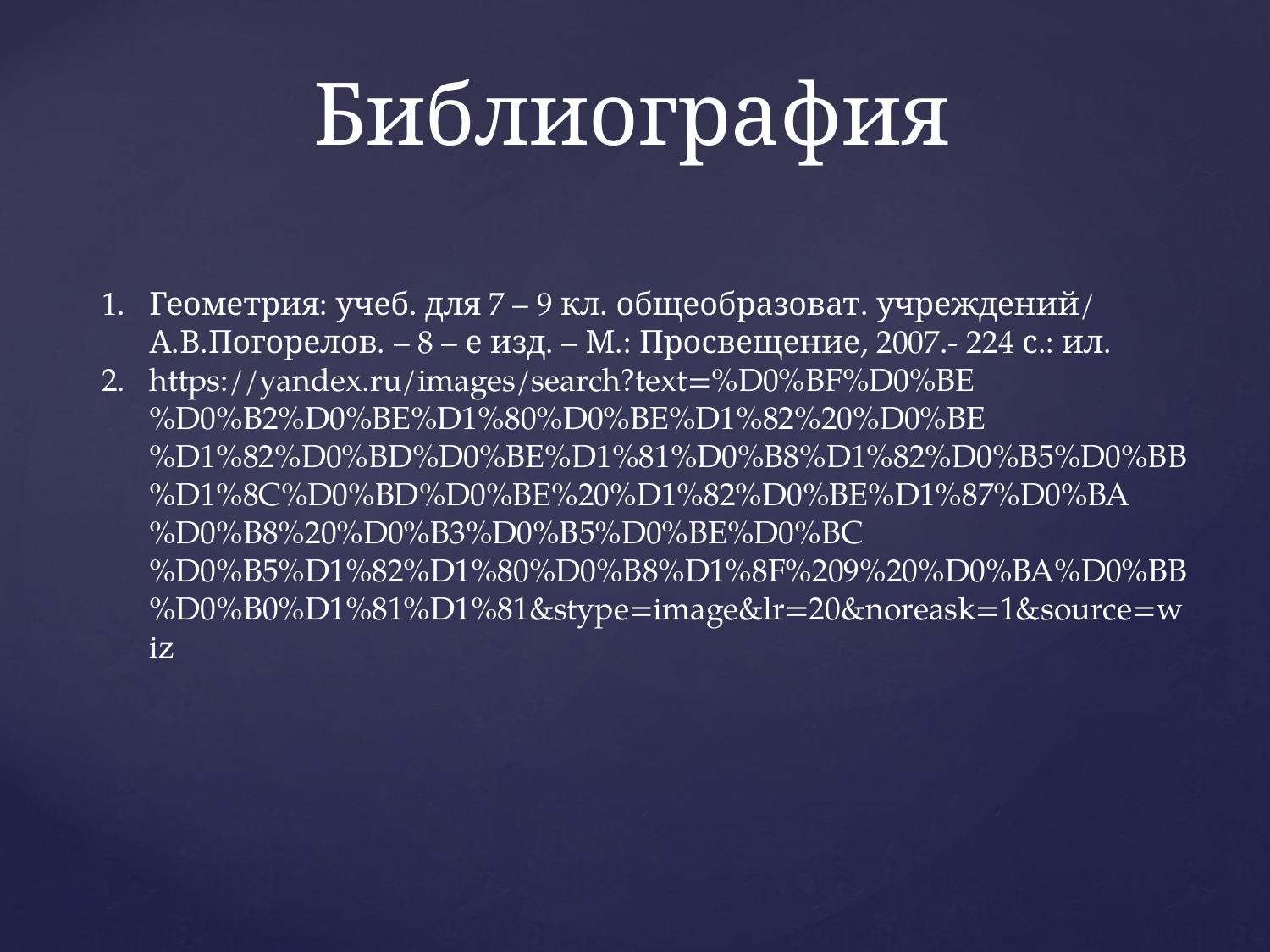

# Библиография
Геометрия: учеб. для 7 – 9 кл. общеобразоват. учреждений/ А.В.Погорелов. – 8 – е изд. – М.: Просвещение, 2007.- 224 с.: ил.
https://yandex.ru/images/search?text=%D0%BF%D0%BE%D0%B2%D0%BE%D1%80%D0%BE%D1%82%20%D0%BE%D1%82%D0%BD%D0%BE%D1%81%D0%B8%D1%82%D0%B5%D0%BB%D1%8C%D0%BD%D0%BE%20%D1%82%D0%BE%D1%87%D0%BA%D0%B8%20%D0%B3%D0%B5%D0%BE%D0%BC%D0%B5%D1%82%D1%80%D0%B8%D1%8F%209%20%D0%BA%D0%BB%D0%B0%D1%81%D1%81&stype=image&lr=20&noreask=1&source=wiz